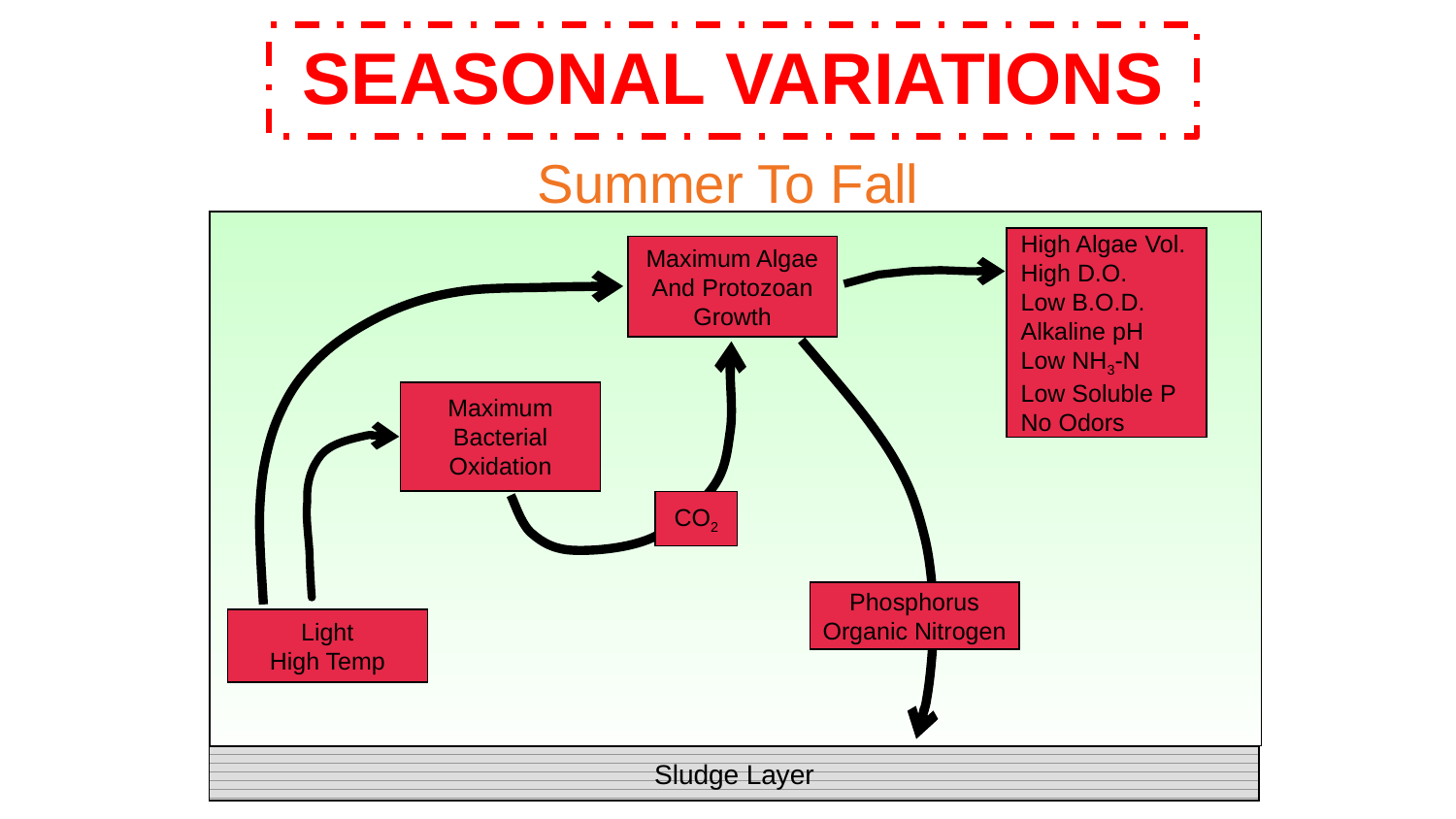

# SEASONAL VARIATIONS
Summer To Fall

High Algae Vol.
High D.O.
Low B.O.D.
Alkaline pH
Low NH3-N
Low Soluble P
No Odors
Maximum Algae
And Protozoan
Growth

Maximum
Bacterial
Oxidation

CO2
Phosphorus
Organic Nitrogen
Light
High Temp
Sludge Layer